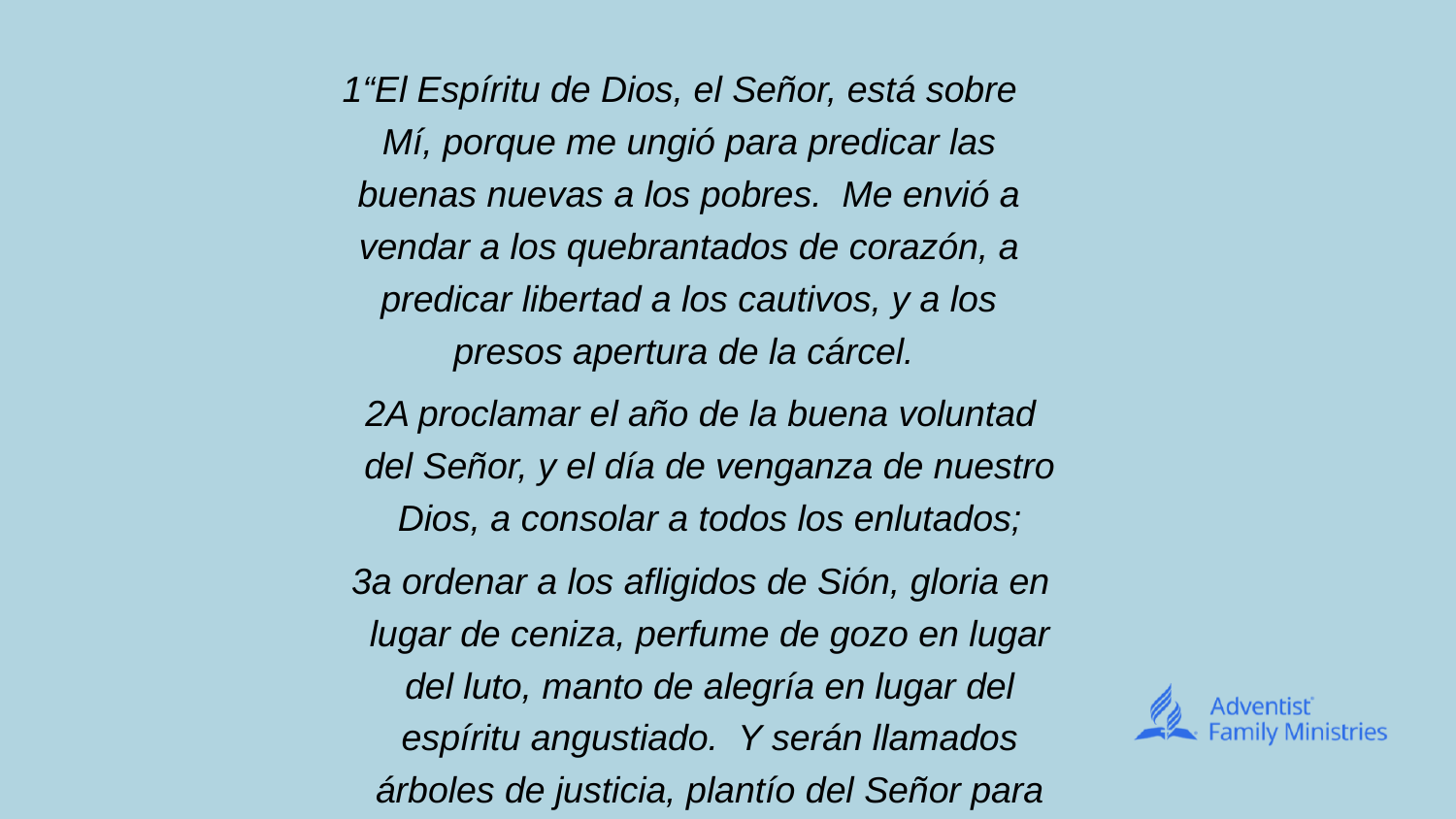

“El Espíritu de Dios, el Señor, está sobre Mí, porque me ungió para predicar las buenas nuevas a los pobres.  Me envió a vendar a los quebrantados de corazón, a predicar libertad a los cautivos, y a los presos apertura de la cárcel.
A proclamar el año de la buena voluntad del Señor, y el día de venganza de nuestro Dios, a consolar a todos los enlutados;
a ordenar a los afligidos de Sión, gloria en lugar de ceniza, perfume de gozo en lugar del luto, manto de alegría en lugar del espíritu angustiado.  Y serán llamados árboles de justicia, plantío del Señor para gloria suya.” Isaías 61:1-3